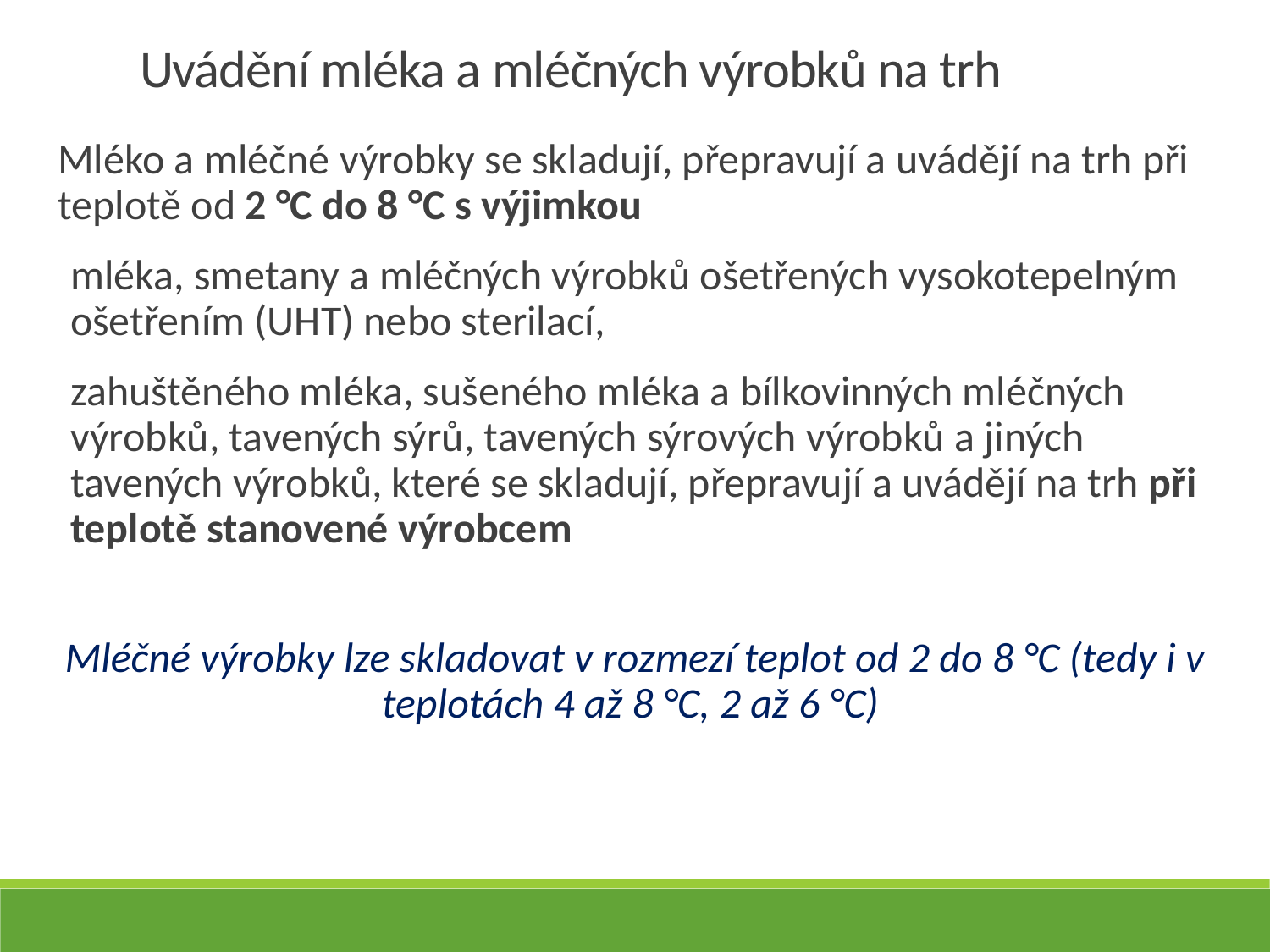

Uvádění mléka a mléčných výrobků na trh
Mléko a mléčné výrobky se skladují, přepravují a uvádějí na trh při teplotě od 2 °C do 8 °C s výjimkou
mléka, smetany a mléčných výrobků ošetřených vysokotepelným ošetřením (UHT) nebo sterilací,
zahuštěného mléka, sušeného mléka a bílkovinných mléčných výrobků, tavených sýrů, tavených sýrových výrobků a jiných tavených výrobků, které se skladují, přepravují a uvádějí na trh při teplotě stanovené výrobcem

Mléčné výrobky lze skladovat v rozmezí teplot od 2 do 8 °C (tedy i v teplotách 4 až 8 °C, 2 až 6 °C)